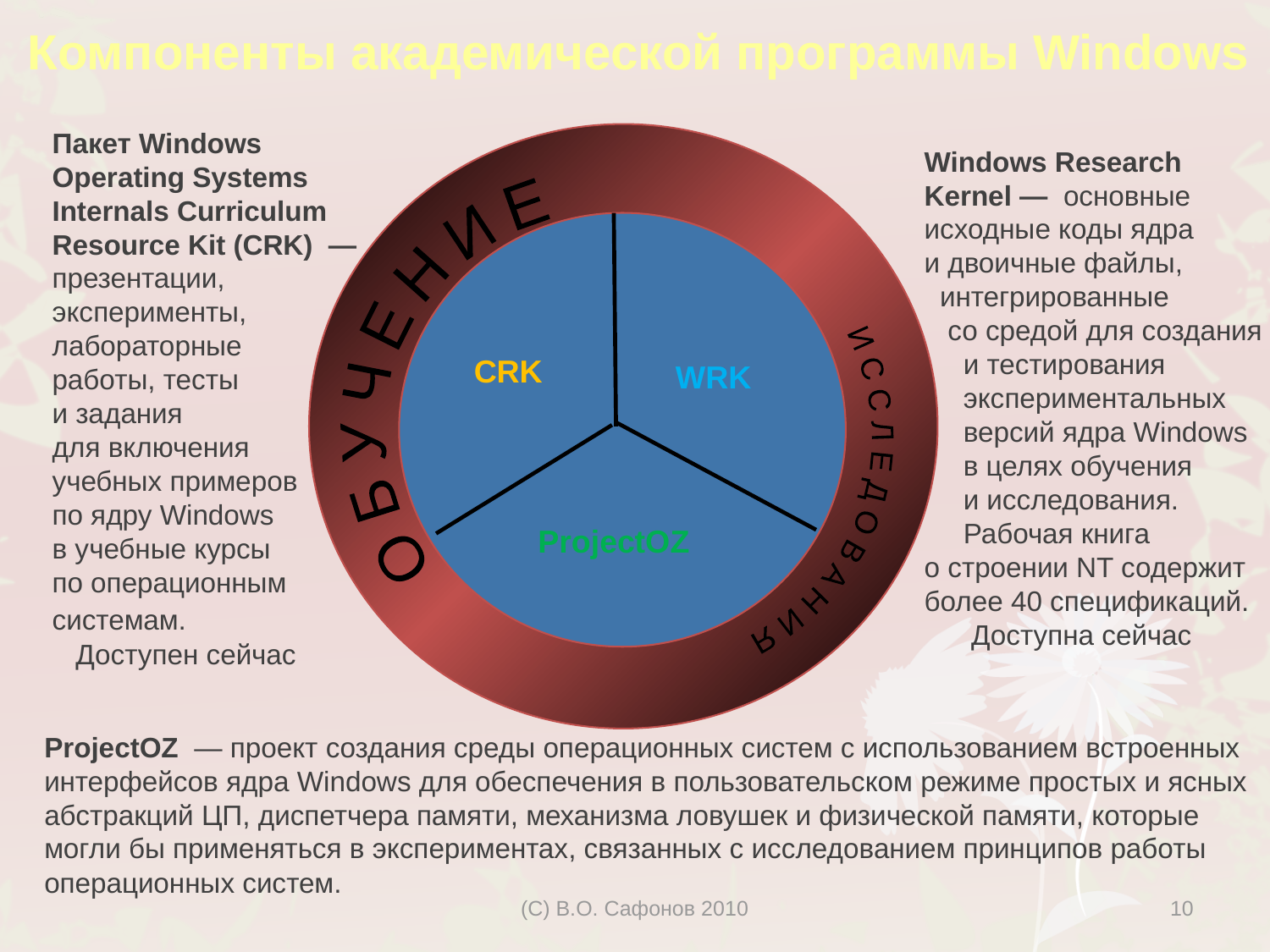

Компоненты академической программы Windows
Пакет Windows Operating Systems Internals Curriculum Resource Kit (CRK)  — презентации, эксперименты, лабораторные
работы, тесты
и задания
для включения
учебных примеров
по ядру Windows
в учебные курсы
по операционным системам.
   Доступен сейчас

CRK
WRK

ProjectOZ
Windows Research  Kernel —  основные исходные коды ядра
и двоичные файлы,
  интегрированные
   со средой для создания
     и тестирования
     экспериментальных
     версий ядра Windows
     в целях обучения
     и исследования.
     Рабочая книга
о строении NT содержит более 40 спецификаций.
      Доступна сейчас
И С С Л Е Д О В А Н И Я
О Б У Ч Е Н И Е
ProjectOZ  — проект создания среды операционных систем с использованием встроенных интерфейсов ядра Windows для обеспечения в пользовательском режиме простых и ясных абстракций ЦП, диспетчера памяти, механизма ловушек и физической памяти, которые могли бы применяться в экспериментах, связанных с исследованием принципов работы операционных систем.
(С) В.О. Сафонов 2010
10